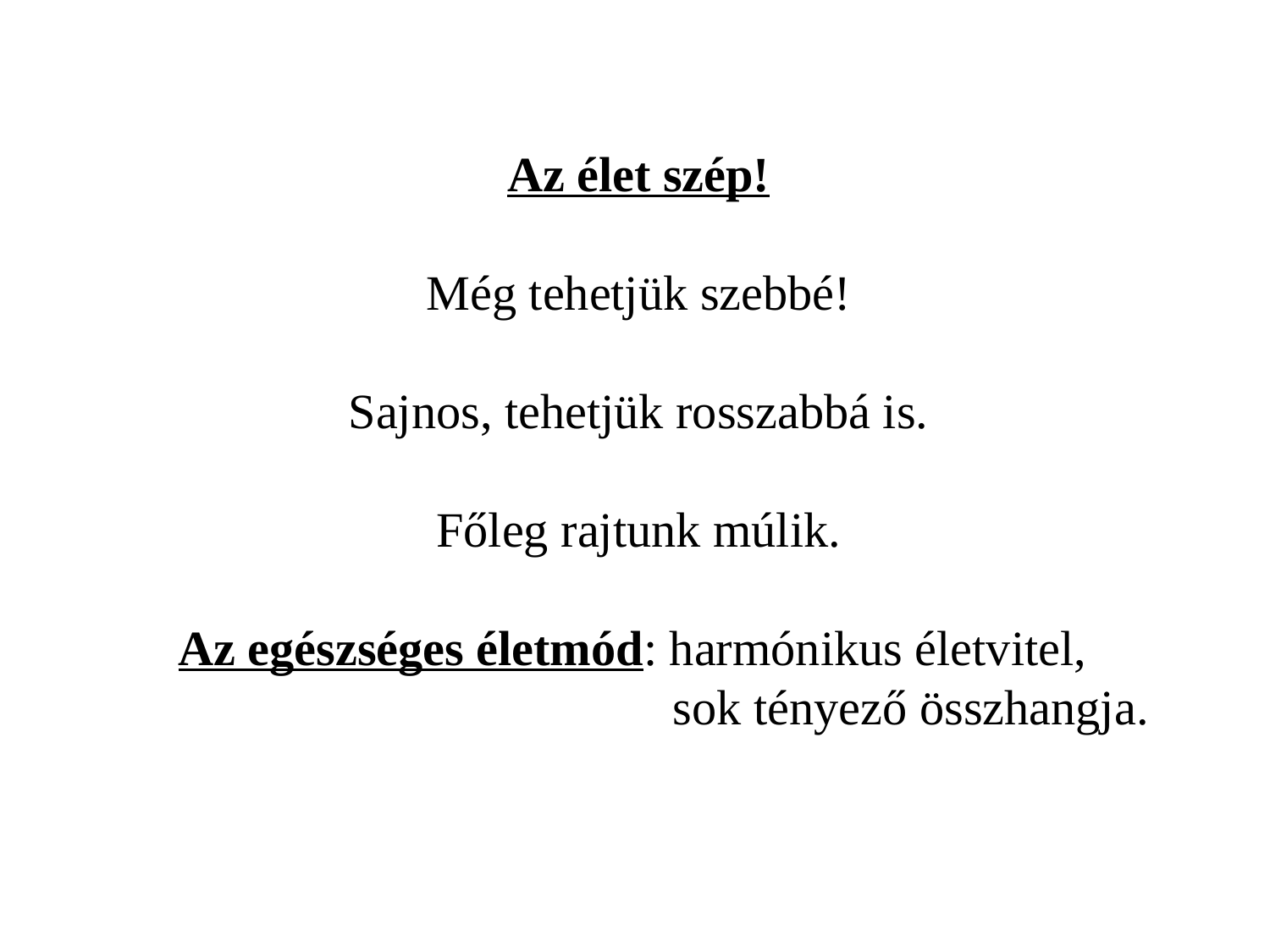

Az élet szép!

Még tehetjük szebbé!

Sajnos, tehetjük rosszabbá is.

Főleg rajtunk múlik.

Az egészséges életmód: harmónikus életvitel,
	                                  sok tényező összhangja.